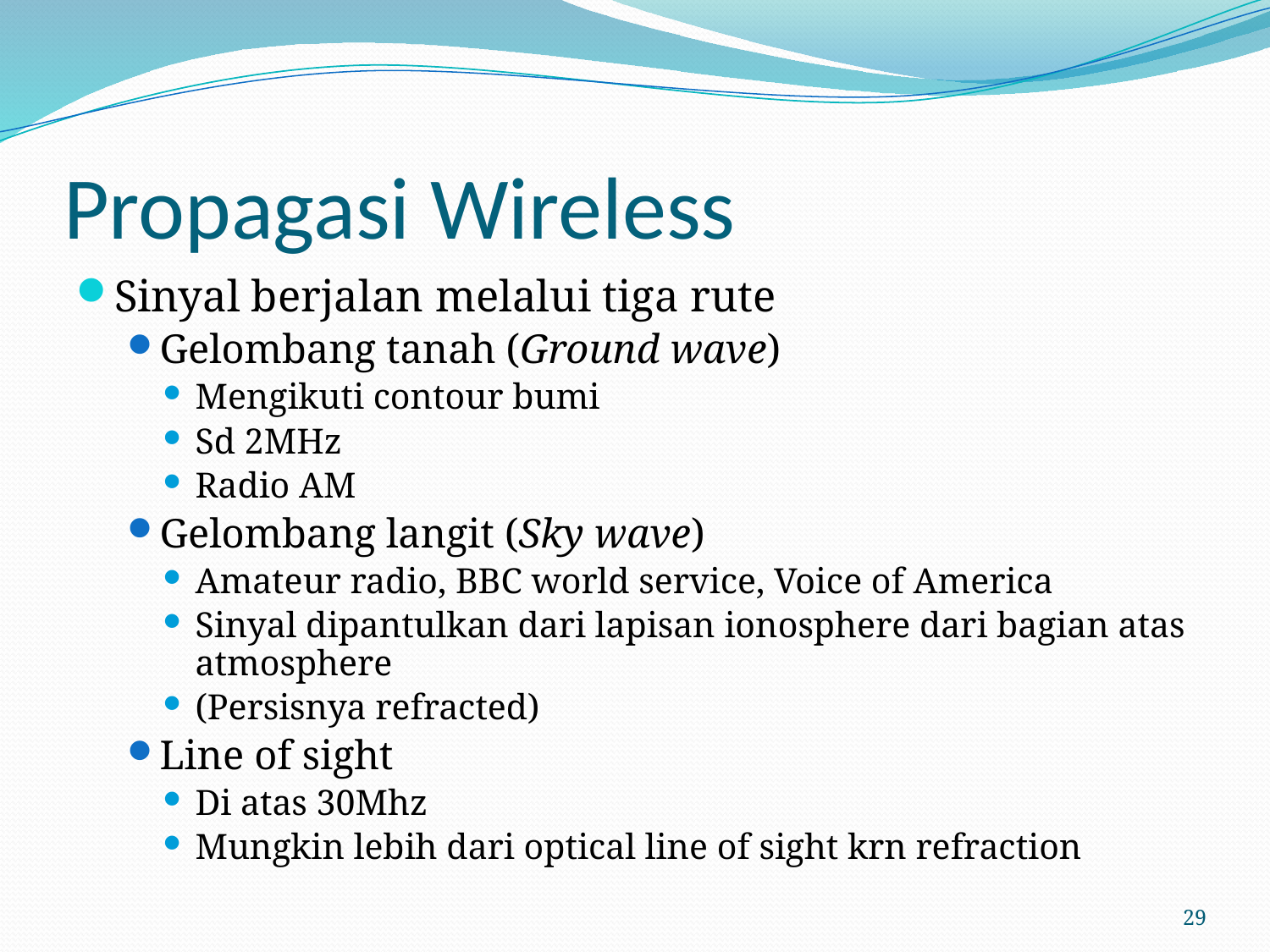

# Propagasi Wireless
Sinyal berjalan melalui tiga rute
Gelombang tanah (Ground wave)
Mengikuti contour bumi
Sd 2MHz
Radio AM
Gelombang langit (Sky wave)
Amateur radio, BBC world service, Voice of America
Sinyal dipantulkan dari lapisan ionosphere dari bagian atas atmosphere
(Persisnya refracted)
Line of sight
Di atas 30Mhz
Mungkin lebih dari optical line of sight krn refraction

29